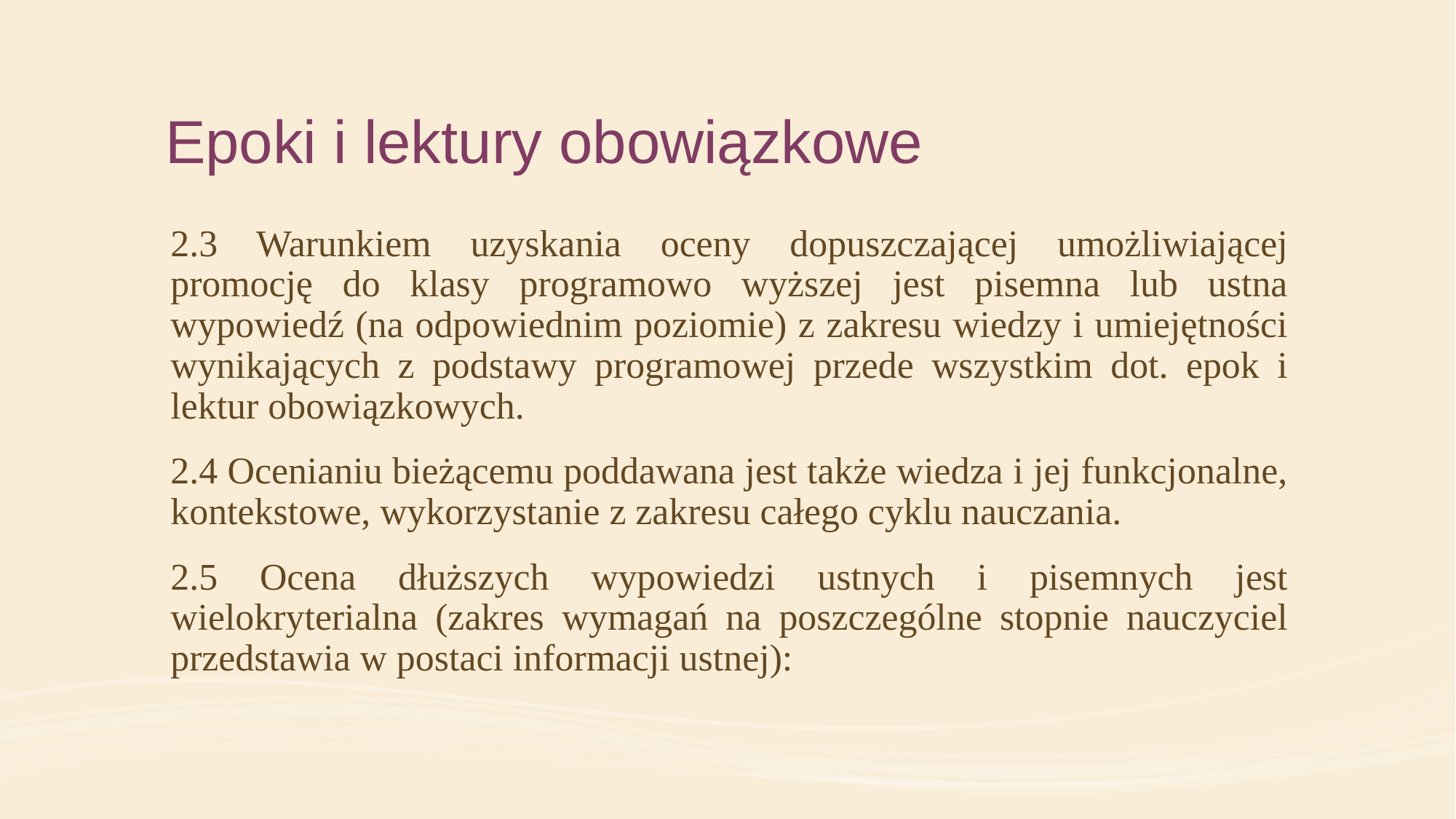

# Epoki i lektury obowiązkowe
2.3 Warunkiem uzyskania oceny dopuszczającej umożliwiającej promocję do klasy programowo wyższej jest pisemna lub ustna wypowiedź (na odpowiednim poziomie) z zakresu wiedzy i umiejętności wynikających z podstawy programowej przede wszystkim dot. epok i lektur obowiązkowych.
2.4 Ocenianiu bieżącemu poddawana jest także wiedza i jej funkcjonalne, kontekstowe, wykorzystanie z zakresu całego cyklu nauczania.
2.5 Ocena dłuższych wypowiedzi ustnych i pisemnych jest wielokryterialna (zakres wymagań na poszczególne stopnie nauczyciel przedstawia w postaci informacji ustnej):